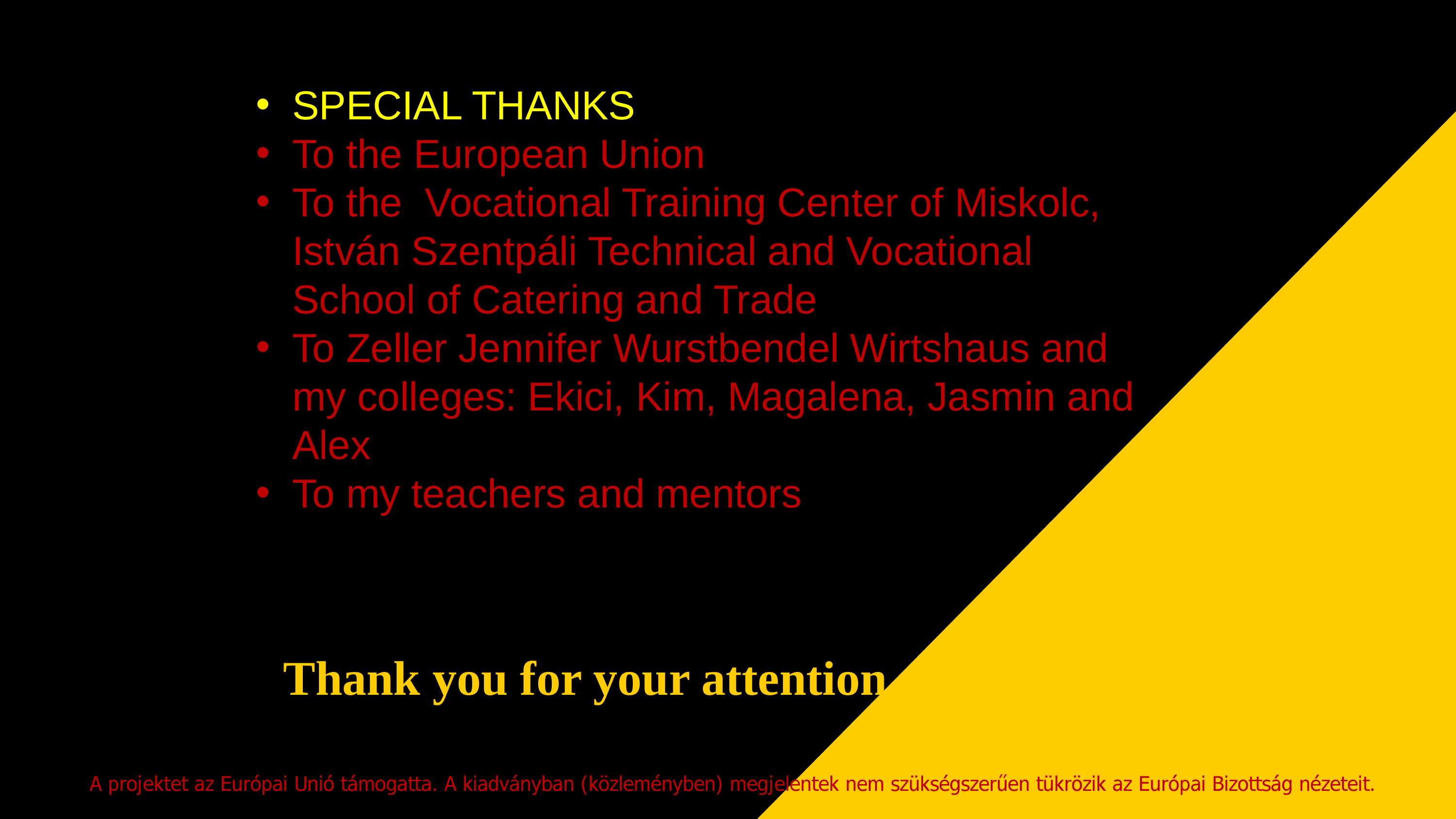

SPECIAL THANKS
To the European Union
To the  Vocational Training Center of Miskolc, István Szentpáli Technical and Vocational School of Catering and Trade
To Zeller Jennifer Wurstbendel Wirtshaus and my colleges: Ekici, Kim, Magalena, Jasmin and Alex
To my teachers and mentors

       Thank you for your attention
A projektet az Európai Unió támogatta. A kiadványban (közleményben) megjelentek nem szükségszerűen tükrözik az Európai Bizottság nézeteit.